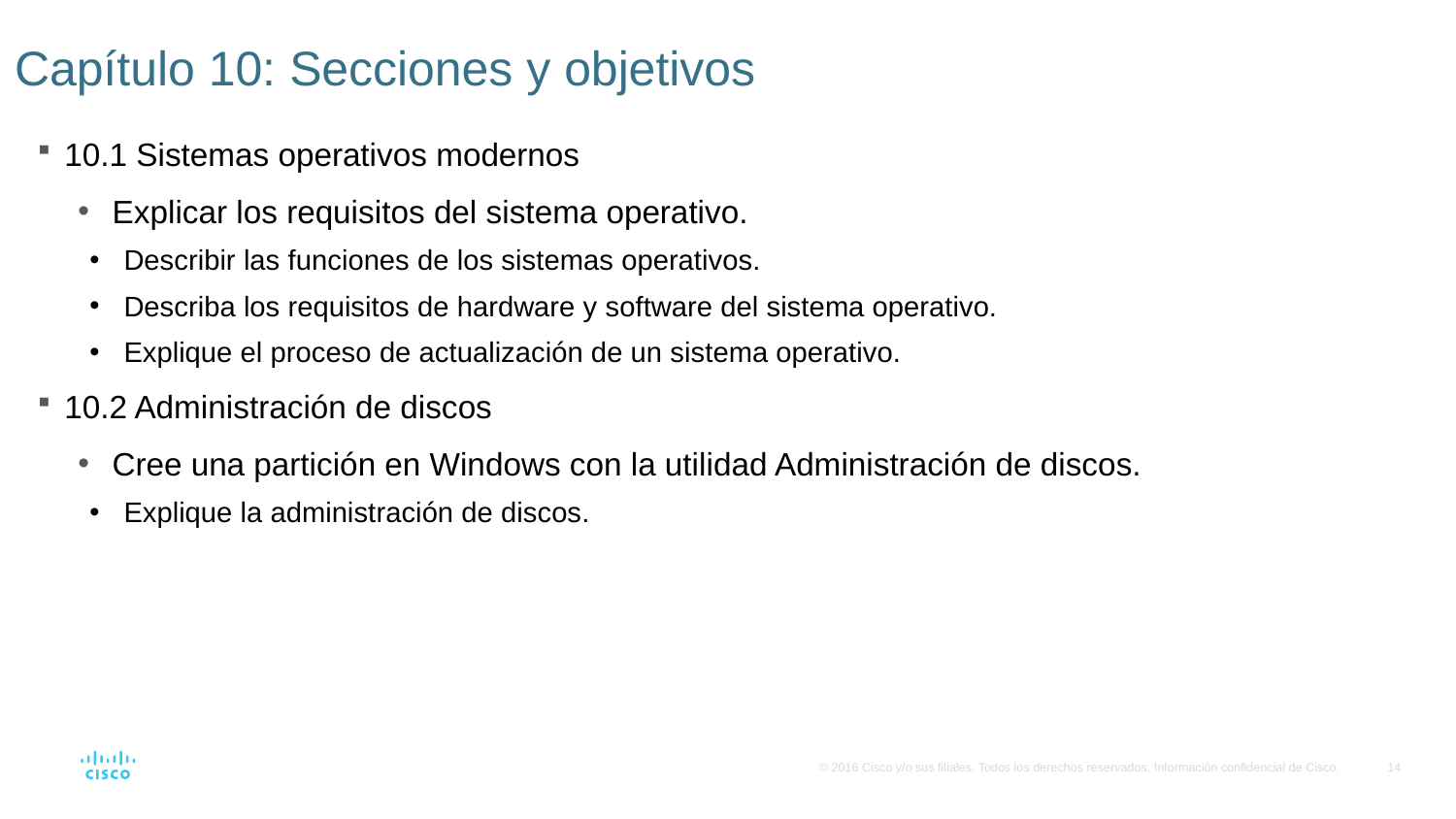

# Capítulo 10: Secciones y objetivos
10.1 Sistemas operativos modernos
Explicar los requisitos del sistema operativo.
Describir las funciones de los sistemas operativos.
Describa los requisitos de hardware y software del sistema operativo.
Explique el proceso de actualización de un sistema operativo.
10.2 Administración de discos
Cree una partición en Windows con la utilidad Administración de discos.
Explique la administración de discos.